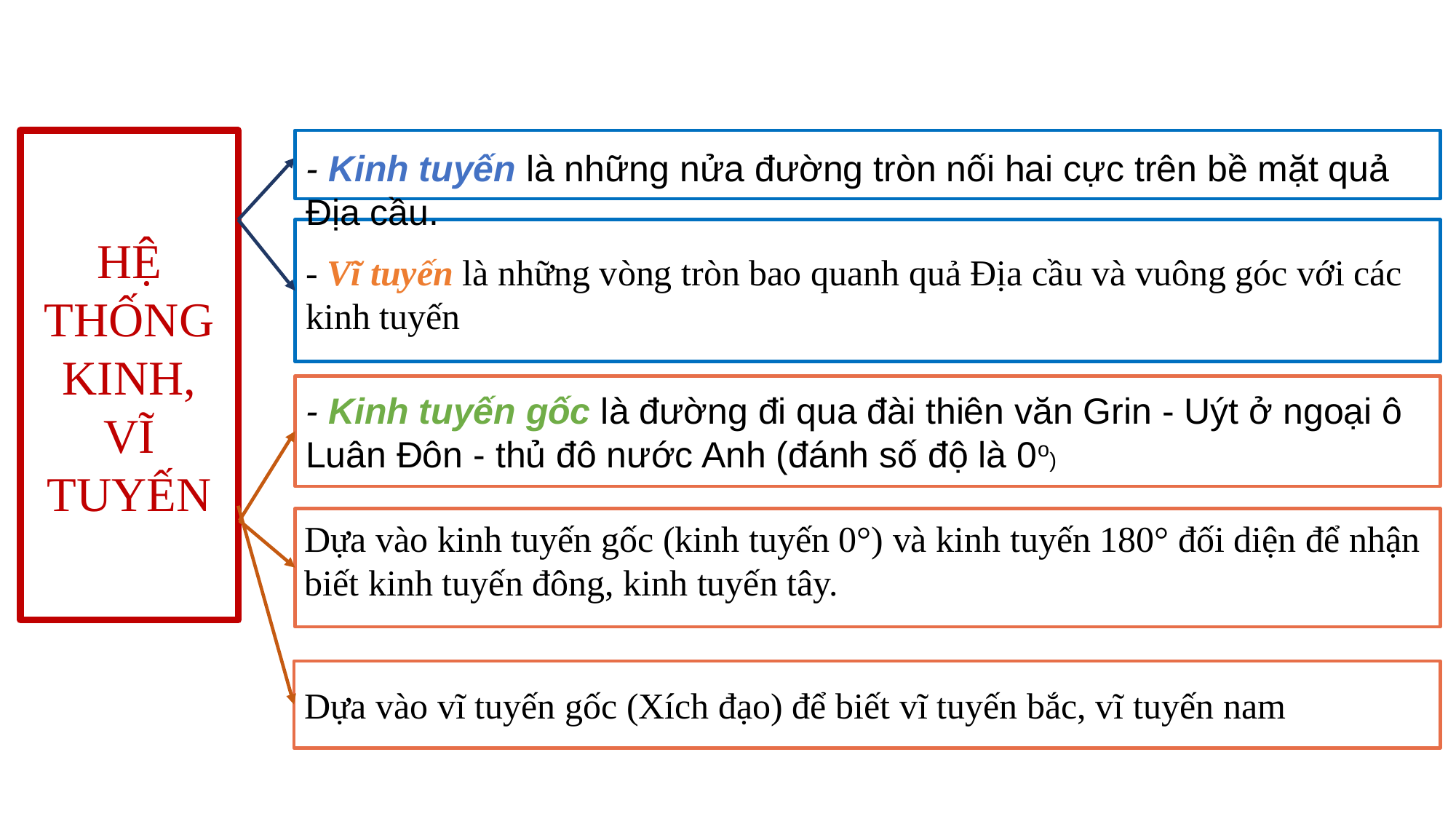

HỆ THỐNG KINH, VĨ TUYẾN

- Kinh tuyến là những nửa đường tròn nối hai cực trên bề mặt quả Địa cầu.

- Vĩ tuyến là những vòng tròn bao quanh quả Địa cầu và vuông góc với các kinh tuyến
- Kinh tuyến gốc là đường đi qua đài thiên văn Grin - Uýt ở ngoại ô Luân Đôn - thủ đô nước Anh (đánh số độ là 0o)

Dựa vào kinh tuyến gốc (kinh tuyến 0°) và kinh tuyến 180° đối diện để nhận biết kinh tuyến đông, kinh tuyến tây.
Dựa vào vĩ tuyến gốc (Xích đạo) để biết vĩ tuyến bắc, vĩ tuyến nam.